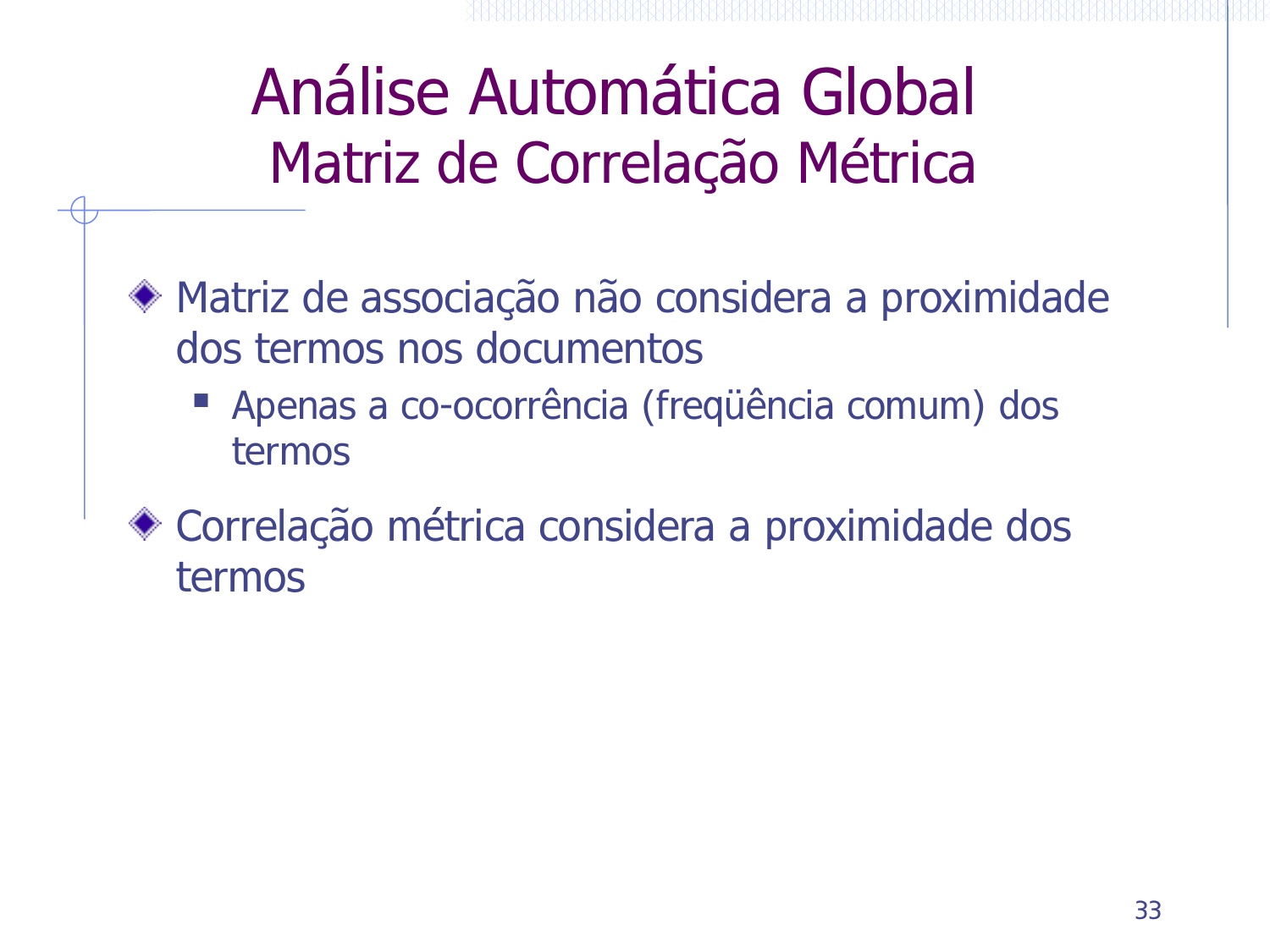

# Análise Automática Global Matriz de Correlação Métrica
Matriz de associação não considera a proximidade dos termos nos documentos
Apenas a co-ocorrência (freqüência comum) dos termos
Correlação métrica considera a proximidade dos termos
33